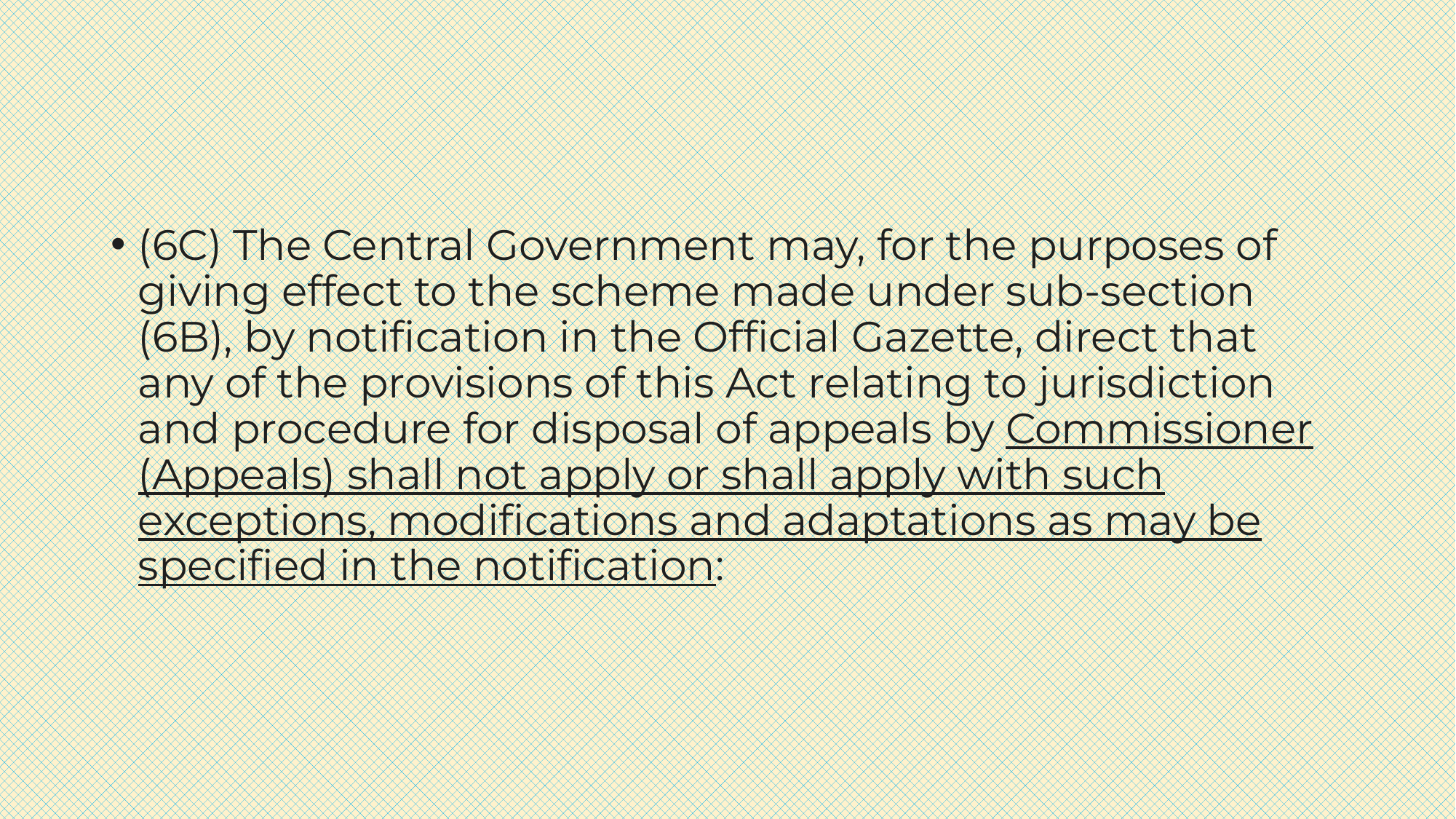

#
(6C) The Central Government may, for the purposes of giving effect to the scheme made under sub-section (6B), by notification in the Official Gazette, direct that any of the provisions of this Act relating to jurisdiction and procedure for disposal of appeals by Commissioner (Appeals) shall not apply or shall apply with such exceptions, modifications and adaptations as may be specified in the notification: